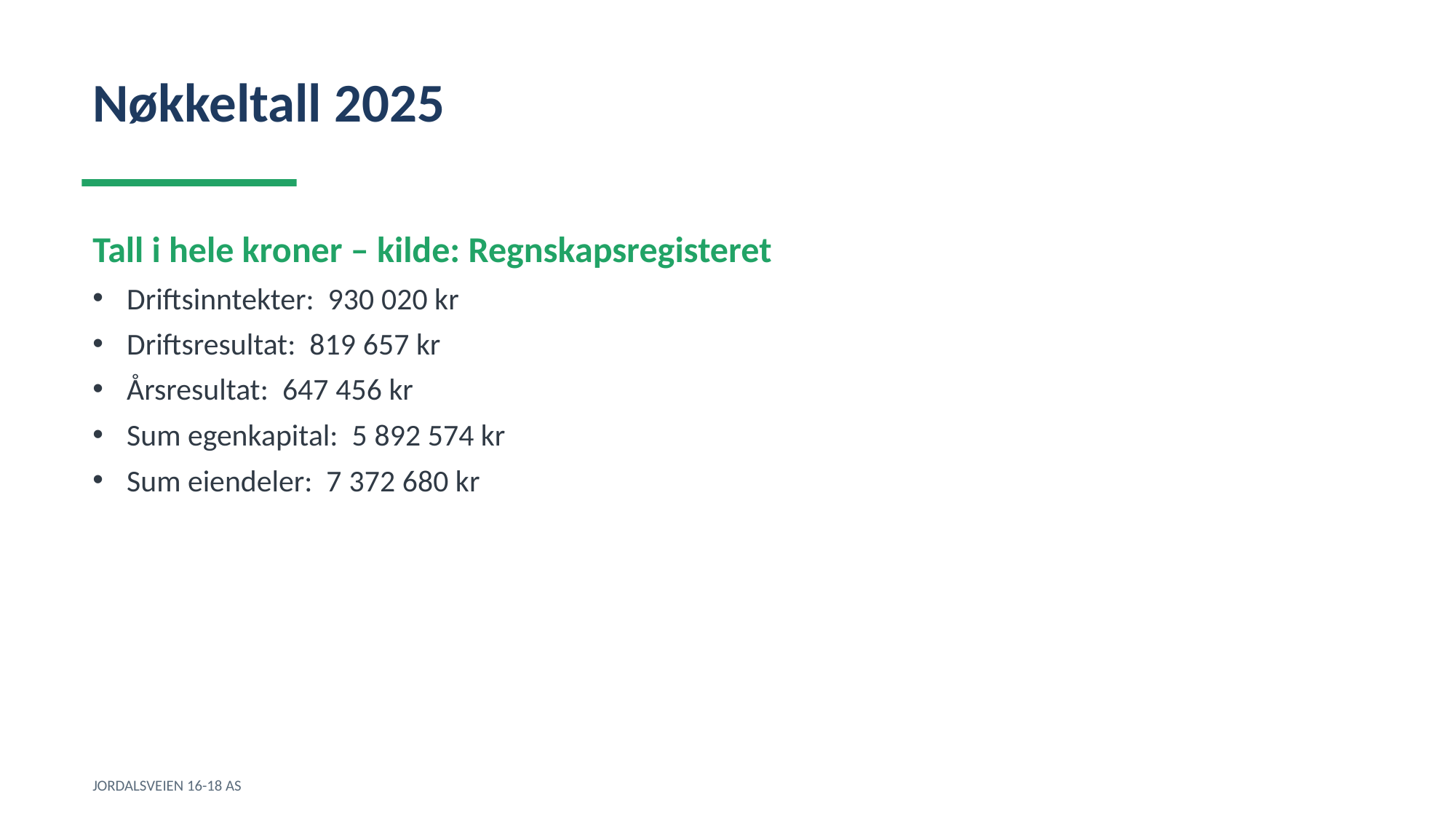

Nøkkeltall 2025

Tall i hele kroner – kilde: Regnskapsregisteret
Driftsinntekter:  930 020 kr
Driftsresultat:  819 657 kr
Årsresultat:  647 456 kr
Sum egenkapital:  5 892 574 kr
Sum eiendeler:  7 372 680 kr
JORDALSVEIEN 16-18 AS